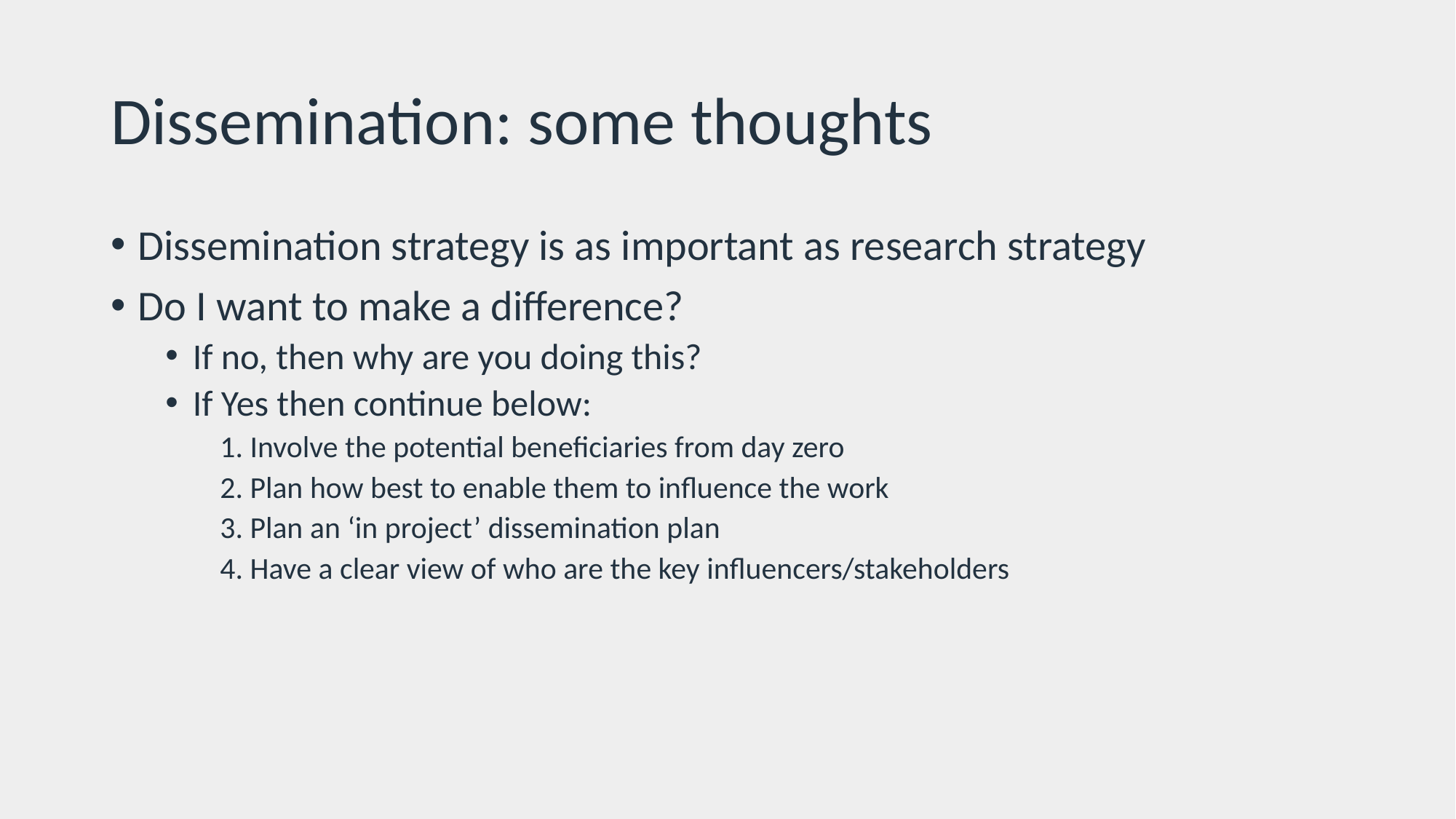

# Dissemination: some thoughts
Dissemination strategy is as important as research strategy
Do I want to make a difference?
If no, then why are you doing this?
If Yes then continue below:
1. Involve the potential beneficiaries from day zero
2. Plan how best to enable them to influence the work
3. Plan an ‘in project’ dissemination plan
4. Have a clear view of who are the key influencers/stakeholders